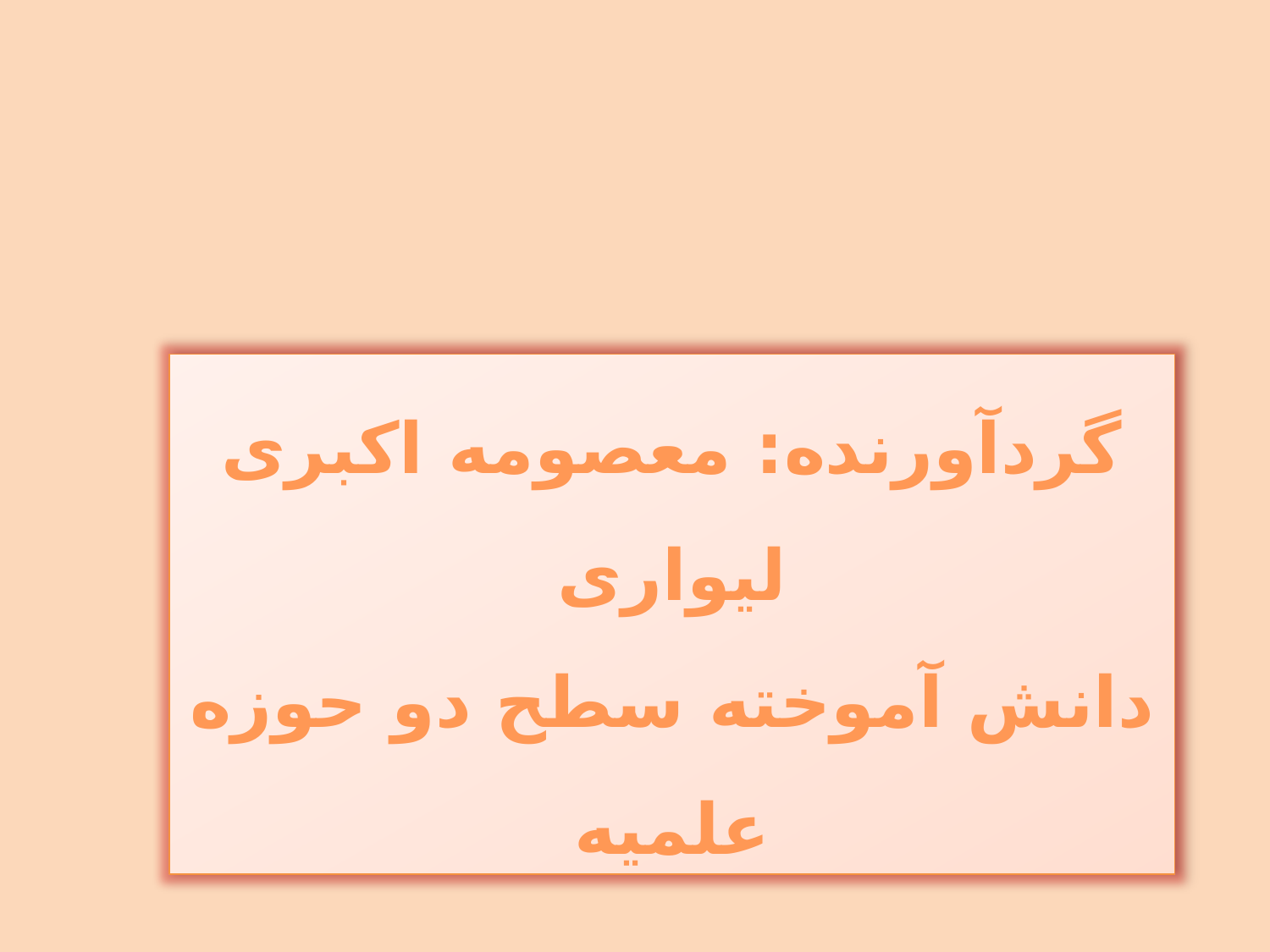

گردآورنده: معصومه اکبری لیواری
دانش آموخته سطح دو حوزه علمیه